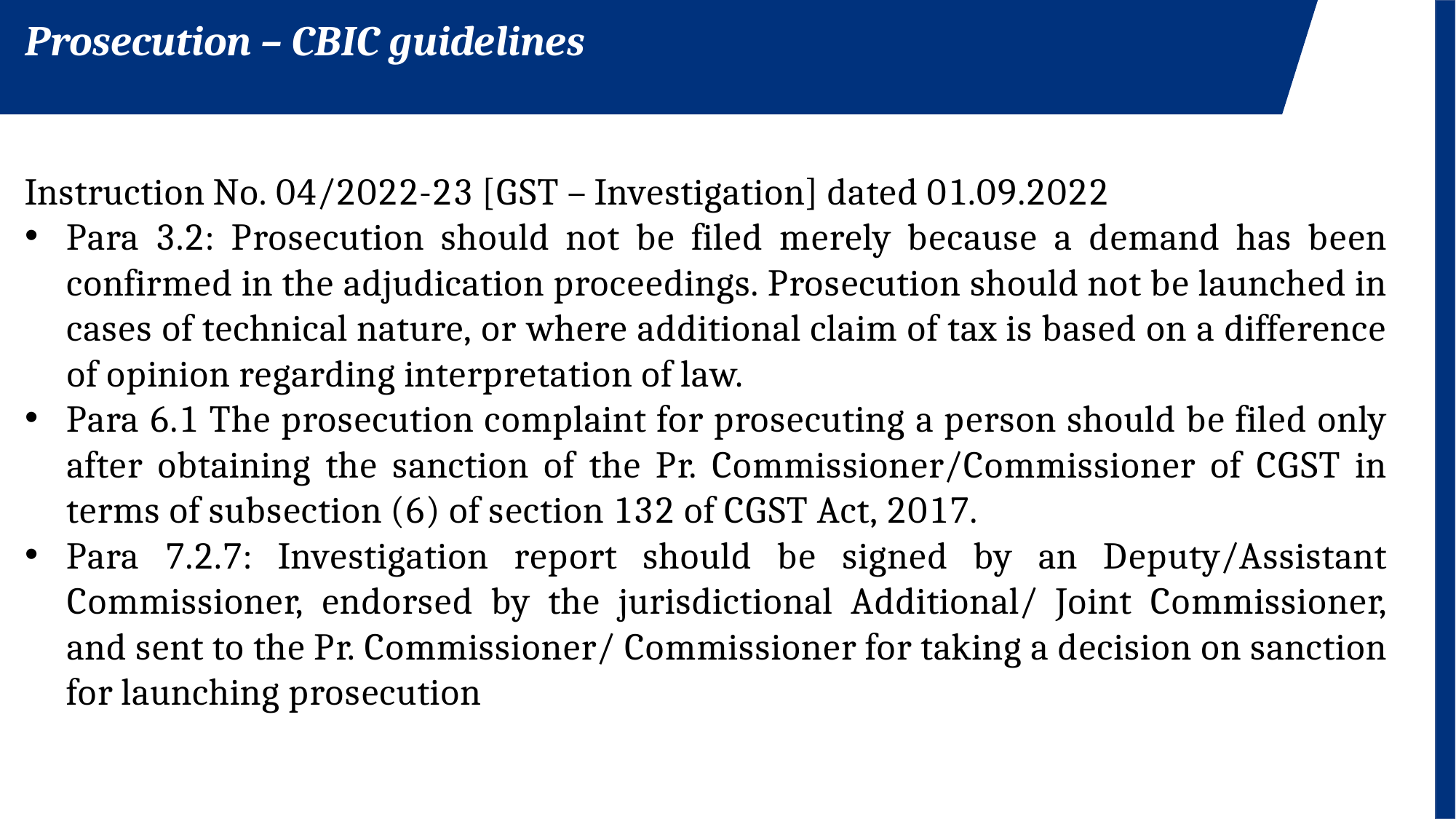

Prosecution – CBIC guidelines
Instruction No. 04/2022-23 [GST – Investigation] dated 01.09.2022
Para 3.2: Prosecution should not be filed merely because a demand has been confirmed in the adjudication proceedings. Prosecution should not be launched in cases of technical nature, or where additional claim of tax is based on a difference of opinion regarding interpretation of law.
Para 6.1 The prosecution complaint for prosecuting a person should be filed only after obtaining the sanction of the Pr. Commissioner/Commissioner of CGST in terms of subsection (6) of section 132 of CGST Act, 2017.
Para 7.2.7: Investigation report should be signed by an Deputy/Assistant Commissioner, endorsed by the jurisdictional Additional/ Joint Commissioner, and sent to the Pr. Commissioner/ Commissioner for taking a decision on sanction for launching prosecution